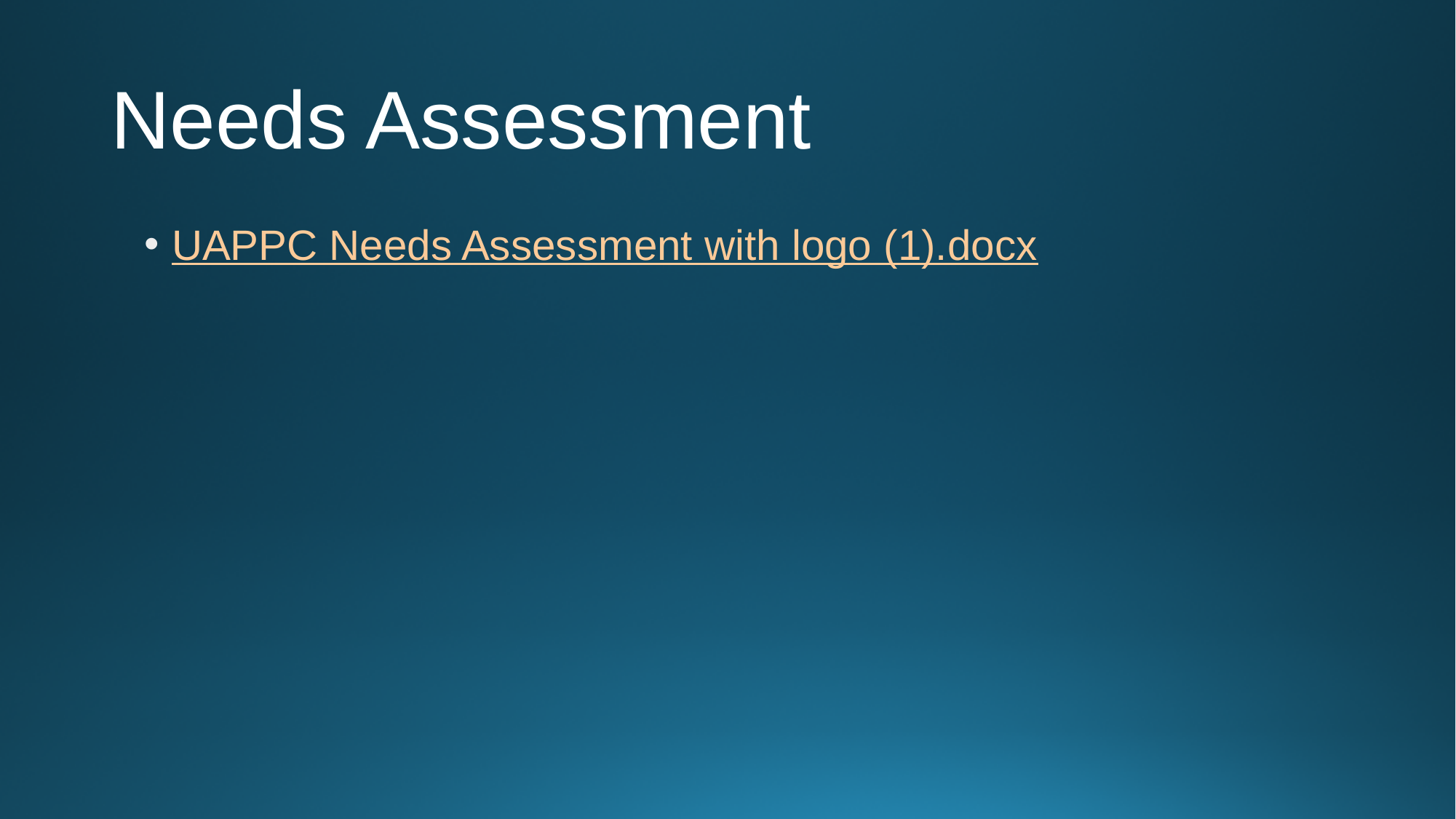

# Needs Assessment
UAPPC Needs Assessment with logo (1).docx